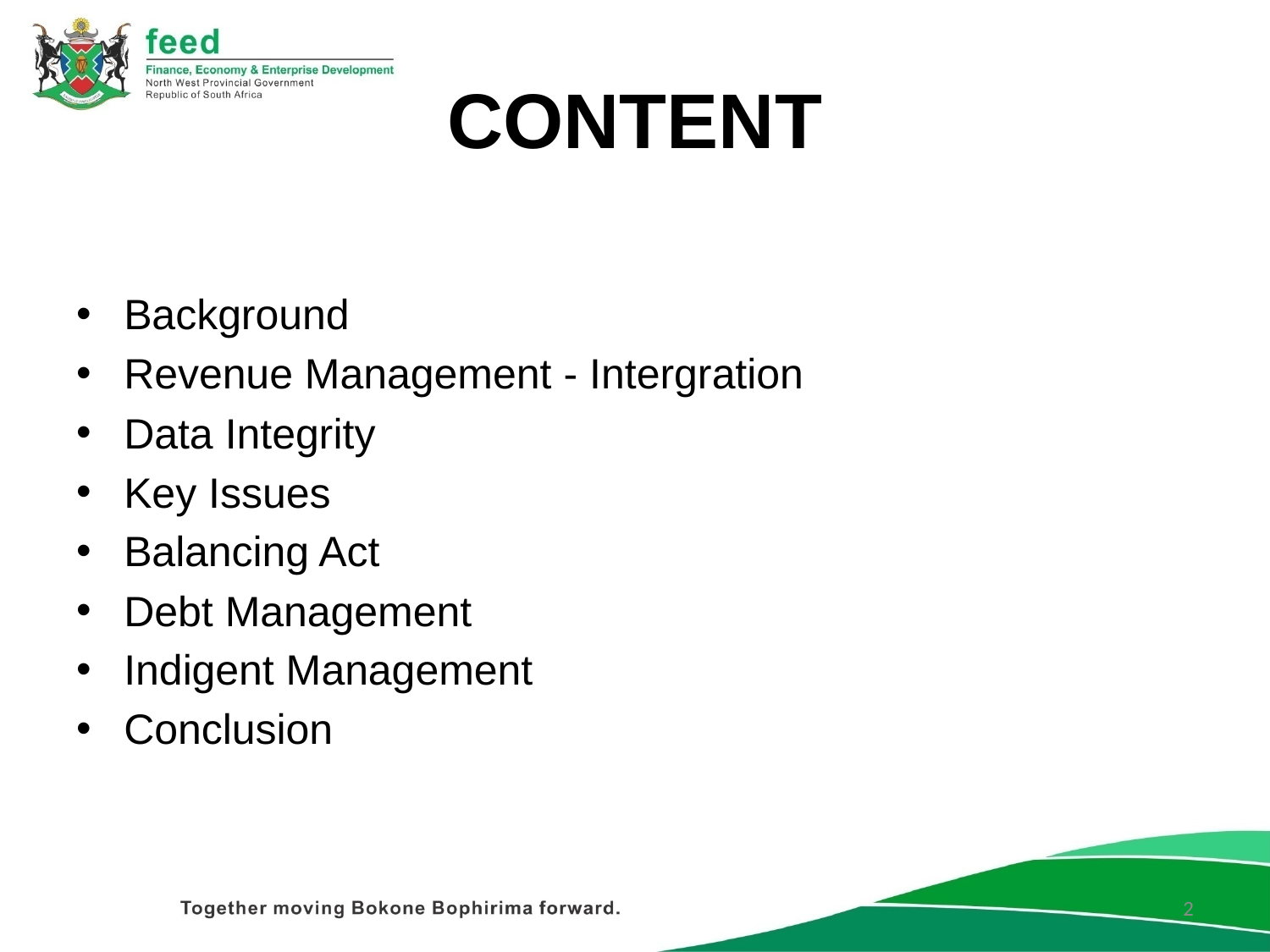

# CONTENT

Background
Revenue Management - Intergration
Data Integrity
Key Issues
Balancing Act
Debt Management
Indigent Management
Conclusion

2